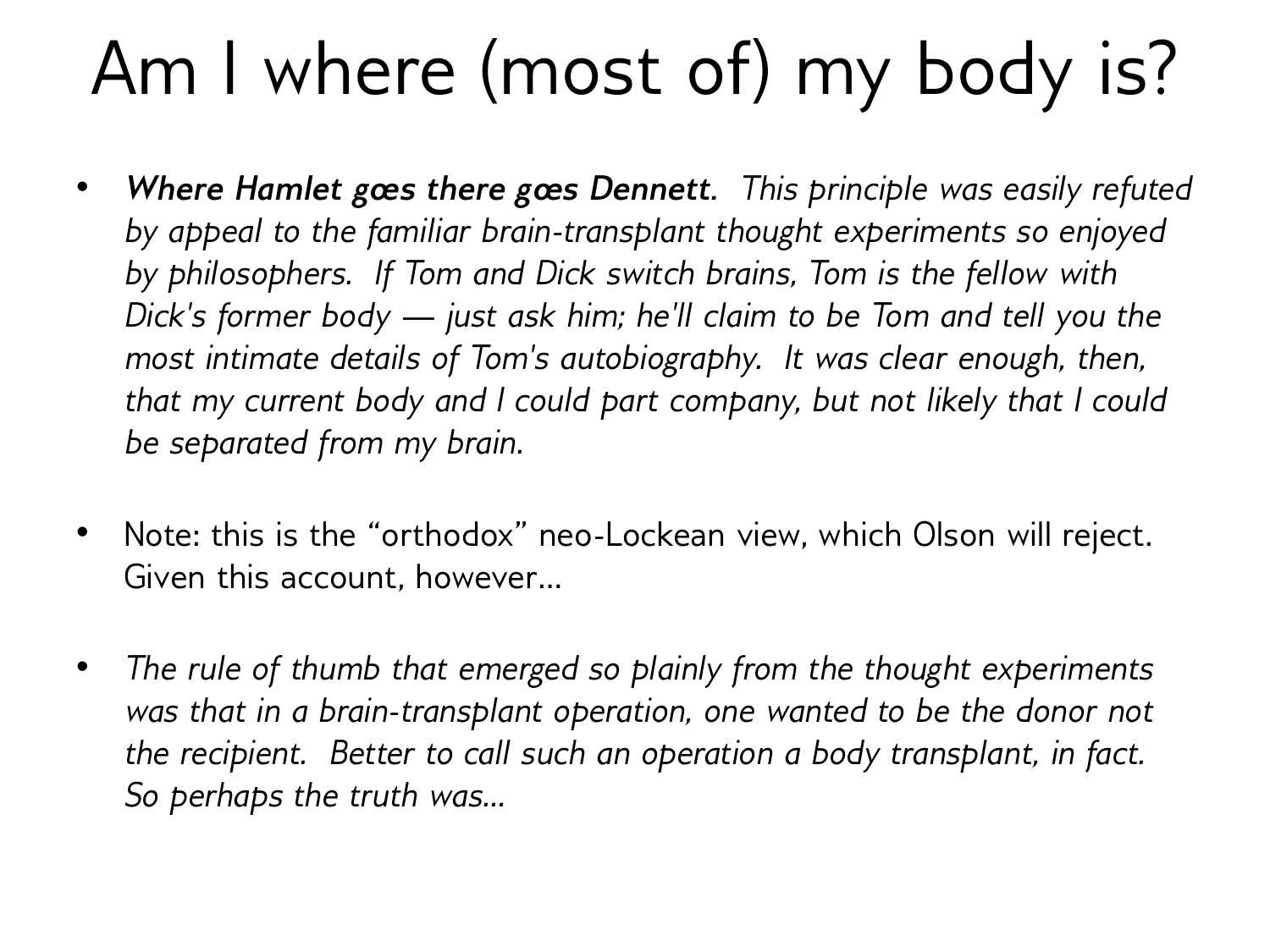

# Am I where (most of) my body is?
Where Hamlet goes there goes Dennett.  This principle was easily refuted by appeal to the familiar brain-transplant thought experiments so enjoyed by philosophers.  If Tom and Dick switch brains, Tom is the fellow with Dick's former body — just ask him; he'll claim to be Tom and tell you the most intimate details of Tom's autobiography.  It was clear enough, then, that my current body and I could part company, but not likely that I could be separated from my brain.
Note: this is the “orthodox” neo-Lockean view, which Olson will reject. Given this account, however…
The rule of thumb that emerged so plainly from the thought experiments was that in a brain-transplant operation, one wanted to be the donor not the recipient.  Better to call such an operation a body transplant, in fact.  So perhaps the truth was…